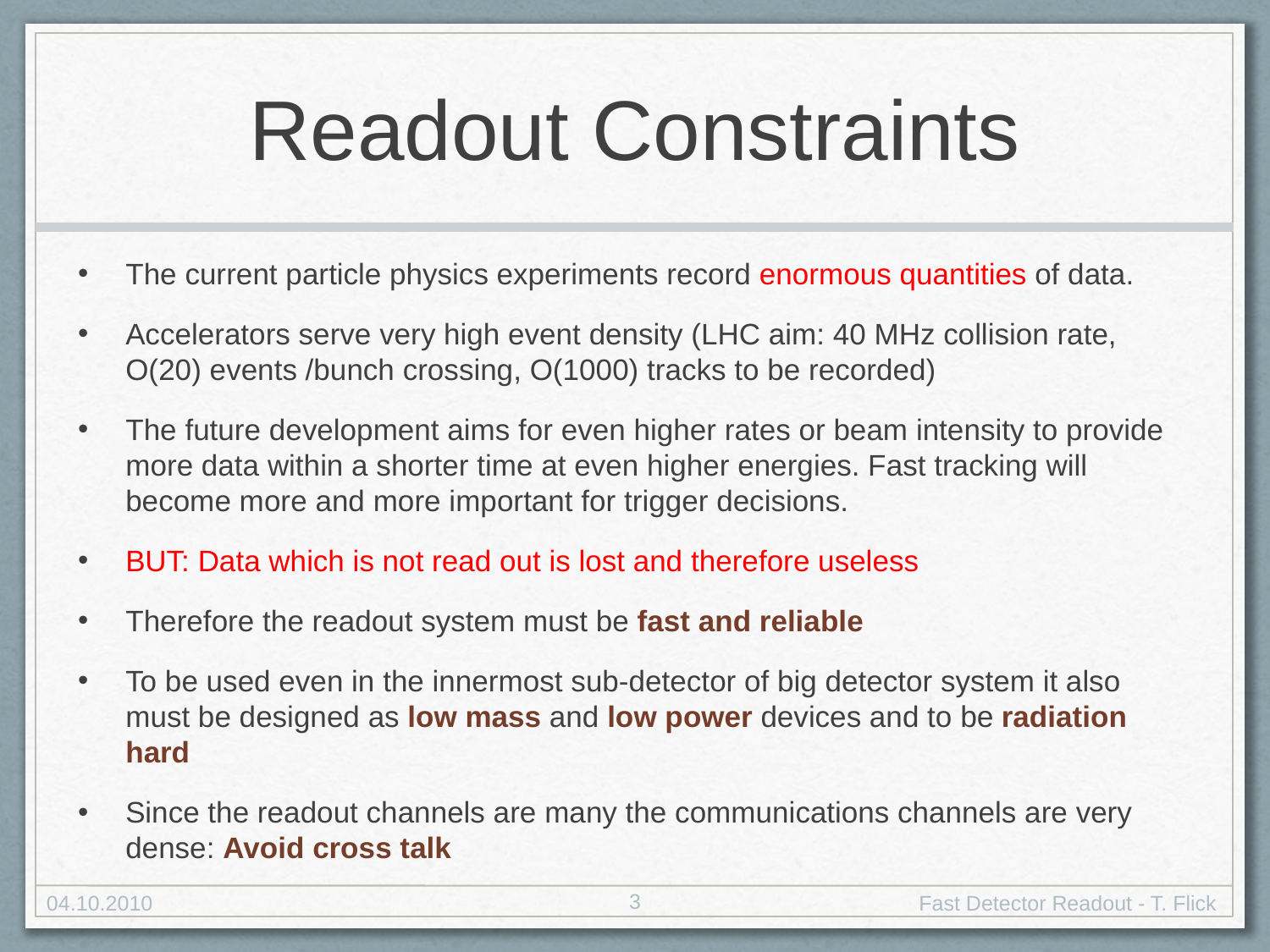

# Readout Constraints
The current particle physics experiments record enormous quantities of data.
Accelerators serve very high event density (LHC aim: 40 MHz collision rate, O(20) events /bunch crossing, O(1000) tracks to be recorded)
The future development aims for even higher rates or beam intensity to provide more data within a shorter time at even higher energies. Fast tracking will become more and more important for trigger decisions.
BUT: Data which is not read out is lost and therefore useless
Therefore the readout system must be fast and reliable
To be used even in the innermost sub-detector of big detector system it also must be designed as low mass and low power devices and to be radiation hard
Since the readout channels are many the communications channels are very dense: Avoid cross talk
3
04.10.2010
Fast Detector Readout - T. Flick